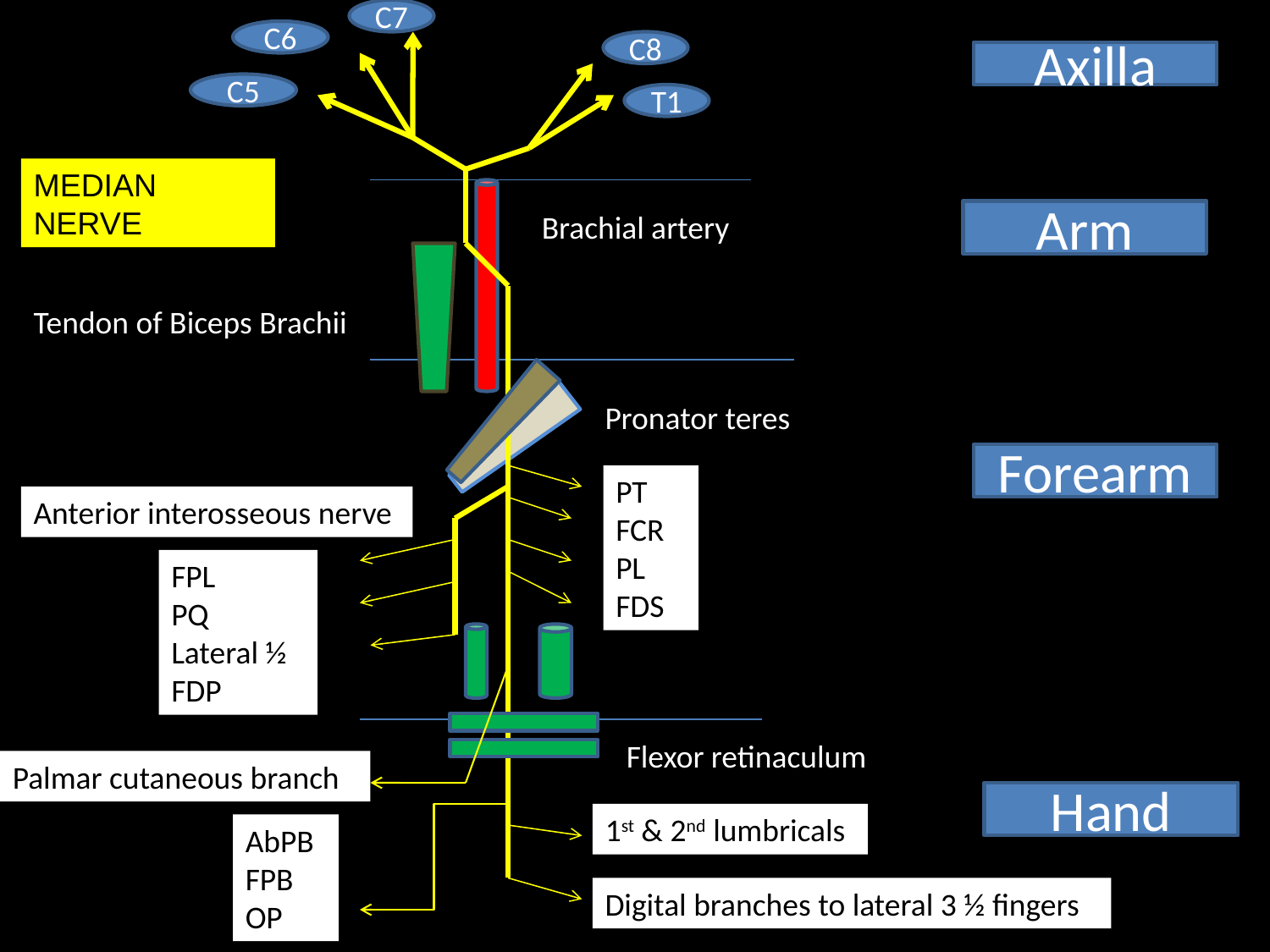

C7
C6
C8
Axilla
C5
T1
MEDIAN NERVE

Brachial artery
Arm

Tendon of Biceps Brachii

Pronator teres
Forearm
PT
FCR
PL
FDS
Anterior interosseous nerve
FPL
PQ
Lateral ½ FDP

Flexor retinaculum
Palmar cutaneous branch
Hand
1st & 2nd lumbricals
AbPB
FPB
OP
Digital branches to lateral 3 ½ fingers